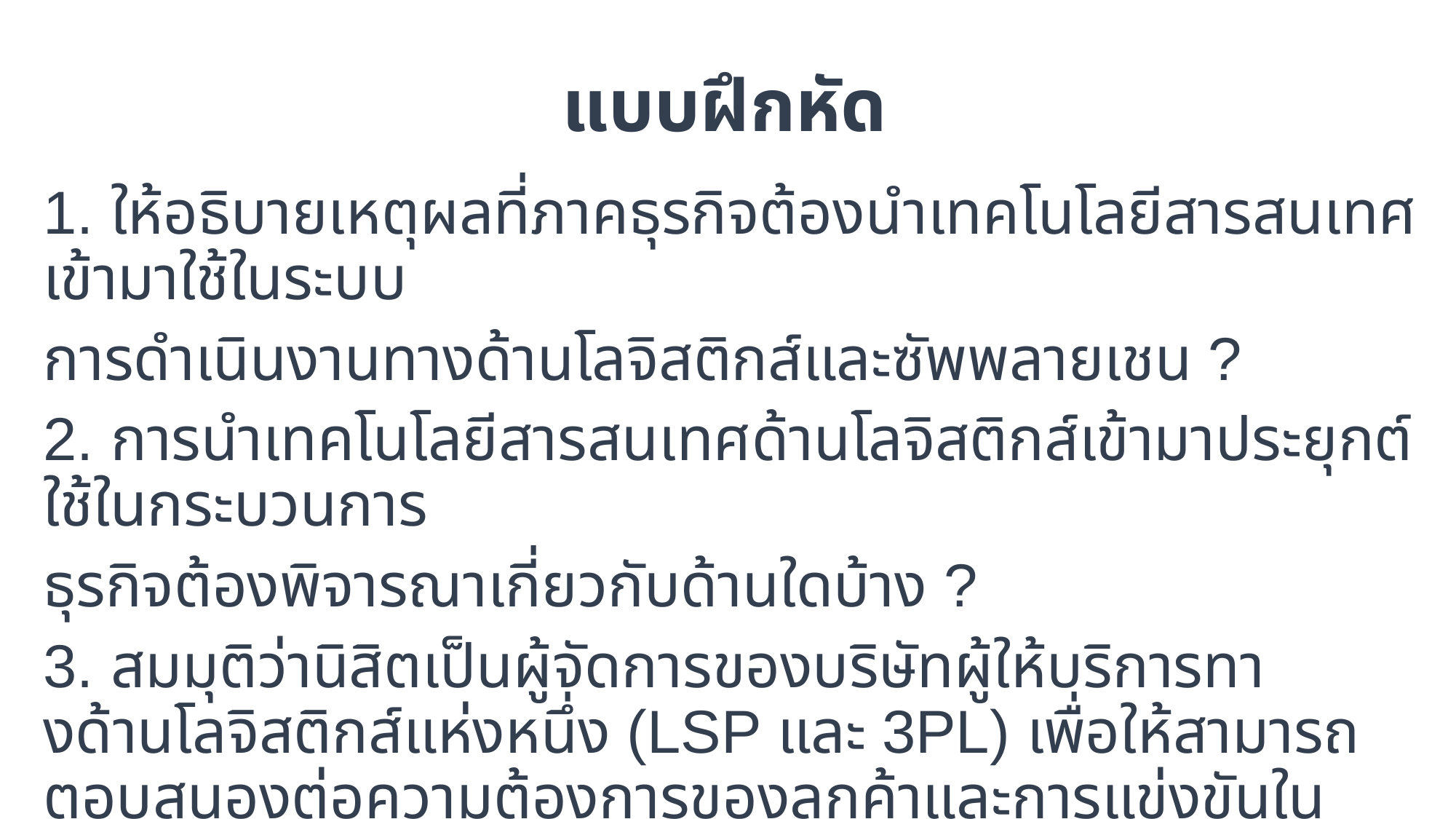

# แบบฝึกหัด
1. ให้อธิบายเหตุผลที่ภาคธุรกิจต้องนำเทคโนโลยีสารสนเทศเข้ามาใช้ในระบบ
การดำเนินงานทางด้านโลจิสติกส์และซัพพลายเชน ?
2. การนำเทคโนโลยีสารสนเทศด้านโลจิสติกส์เข้ามาประยุกต์ใช้ในกระบวนการ
ธุรกิจต้องพิจารณาเกี่ยวกับด้านใดบ้าง ?
3. สมมุติว่านิสิตเป็นผู้จัดการของบริษัทผู้ให้บริการทางด้านโลจิสติกส์แห่งหนึ่ง (LSP และ 3PL) เพื่อให้สามารถตอบสนองต่อความต้องการของลูกค้าและการแข่งขันในปัจจุบัน นิสิตจะนำเทคโนโลยีใดมาประยุกต์ใช้ จงระบุเหตุผลข้อดีและประโยชน์ที่จะได้รับ